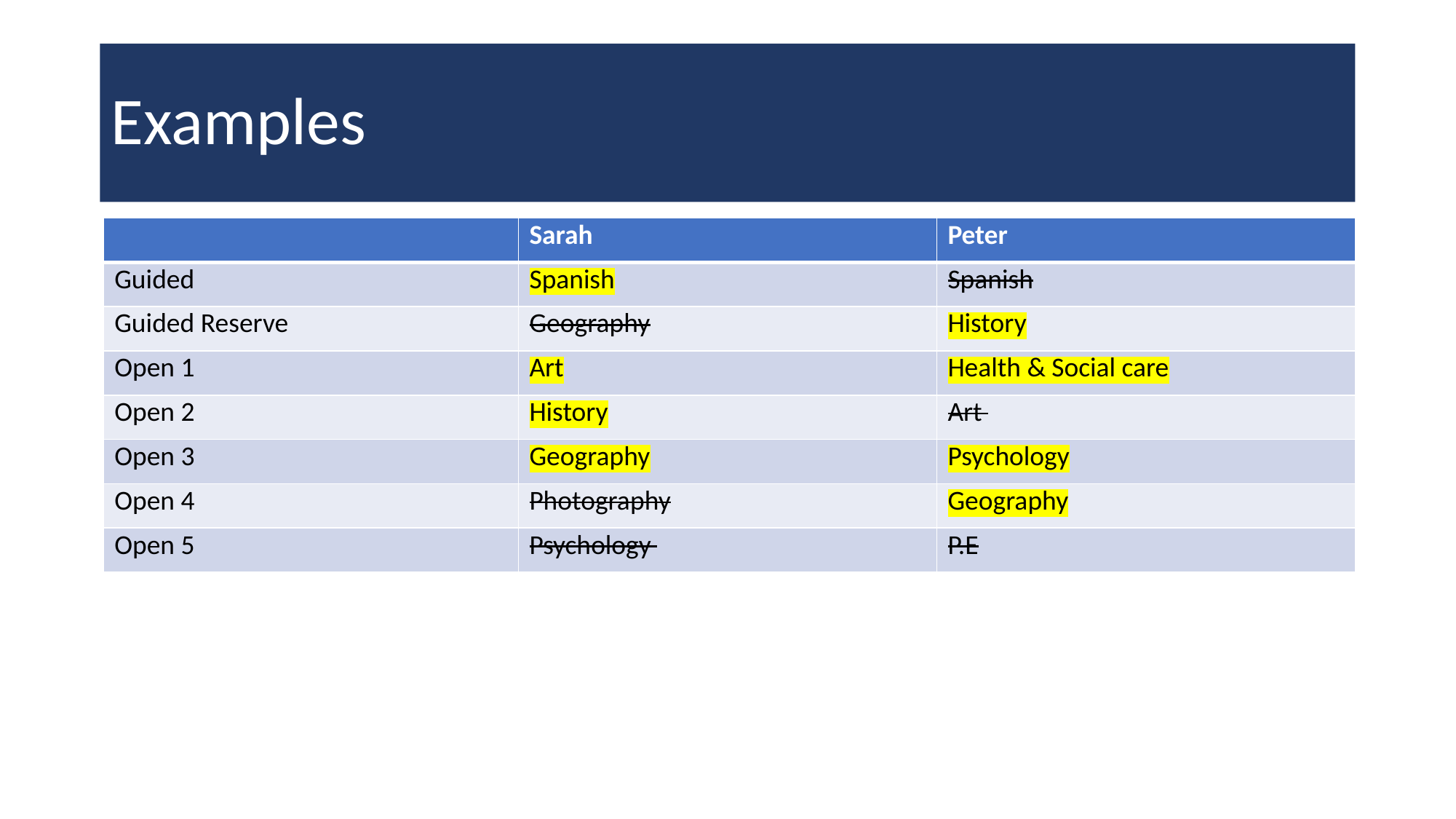

# Examples
|  | Sarah | Peter |
| --- | --- | --- |
| Guided | Spanish | Spanish |
| Guided Reserve | Geography | History |
| Open 1 | Art | Health & Social care |
| Open 2 | History | Art |
| Open 3 | Geography | Psychology |
| Open 4 | Photography | Geography |
| Open 5 | Psychology | P.E |